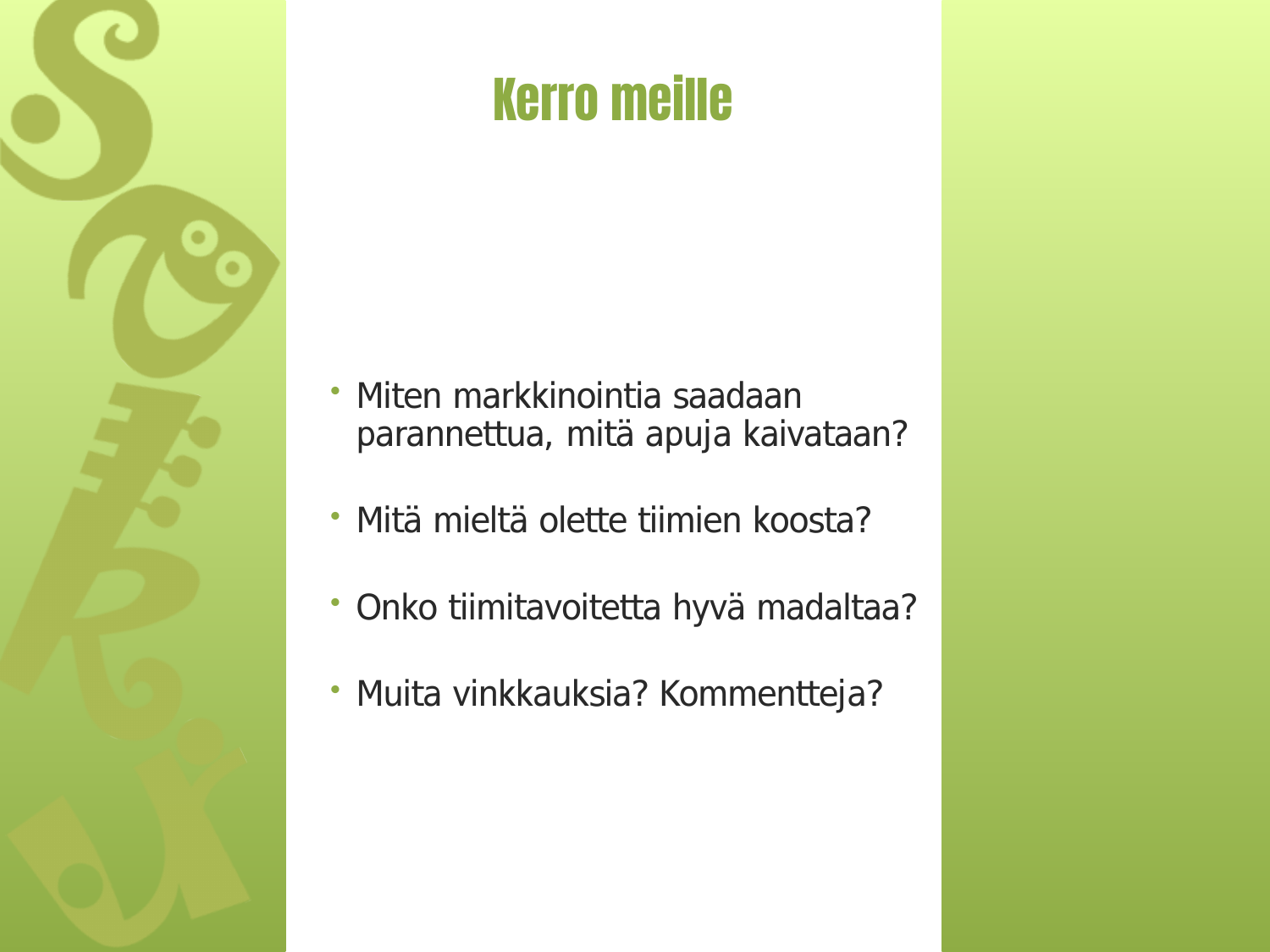

# Kerro meille
Miten markkinointia saadaan parannettua, mitä apuja kaivataan?

Mitä mieltä olette tiimien koosta?

Onko tiimitavoitetta hyvä madaltaa?

Muita vinkkauksia? Kommentteja?